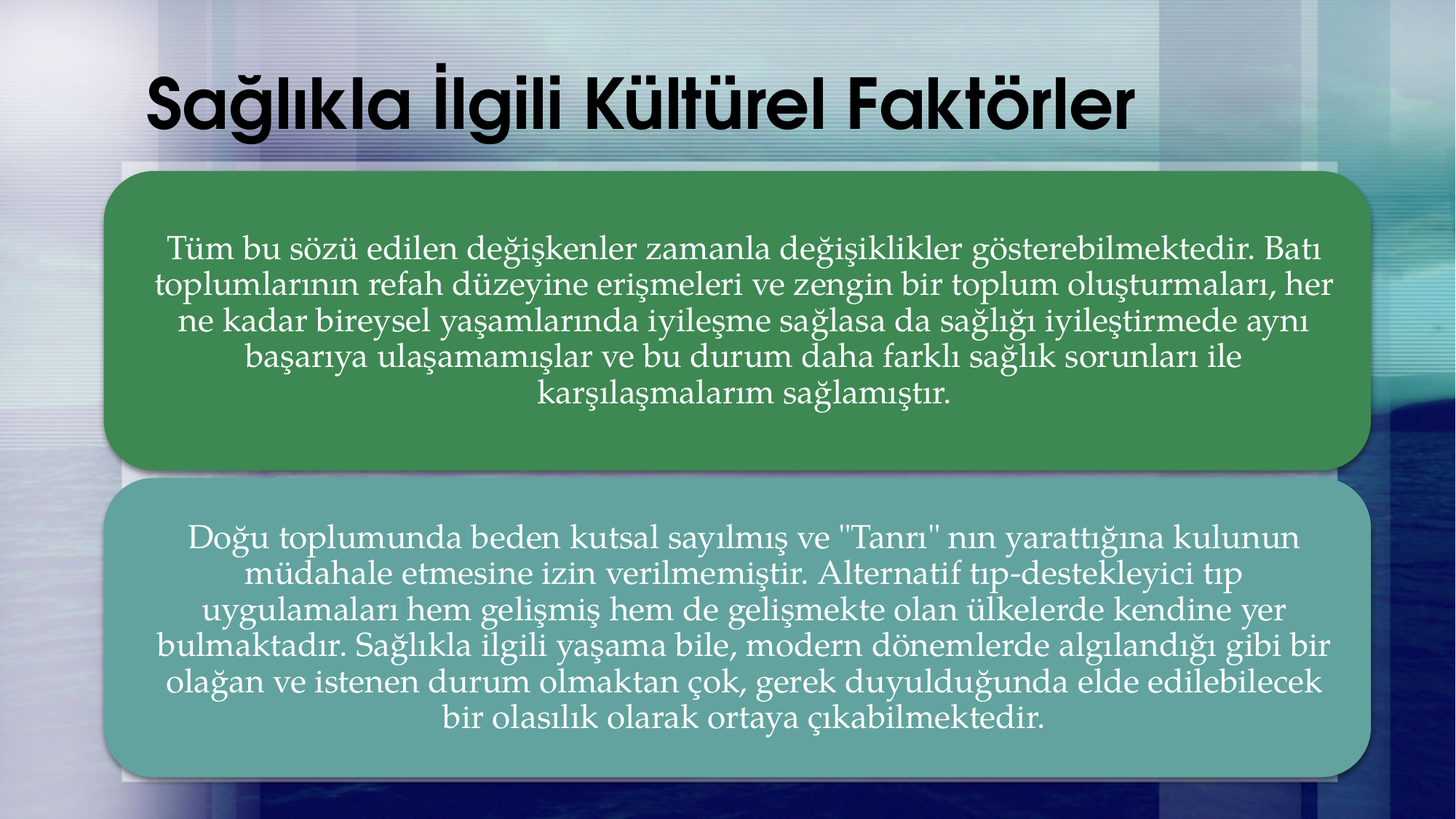

# Sağlıkla İlgili Kültürel Faktörler
Tüm bu sözü edilen değişkenler zamanla değişiklikler gösterebilmektedir. Batı toplumlarının refah düzeyine erişmeleri ve zengin bir toplum oluşturmaları, her ne kadar bireysel yaşamlarında iyileşme sağlasa da sağlığı iyileştirmede aynı başarıya ulaşamamışlar ve bu durum daha farklı sağlık sorunları ile karşılaşmalarım sağlamış­tır.
Doğu toplumunda beden kutsal sayılmış ve "Tanrı" nın yarattığına kulunun müdahale etmesine izin verilmemiştir. Alternatif tıp-destekleyici tıp uygulamaları hem ge­lişmiş hem de gelişmekte olan ülkelerde kendine yer bulmaktadır. Sağlıkla ilgili yaşama bile, modern dönem­lerde algılandığı gibi bir olağan ve istenen durum olmak­tan çok, gerek duyulduğunda elde edilebilecek bir olasılık olarak ortaya çıkabilmektedir.